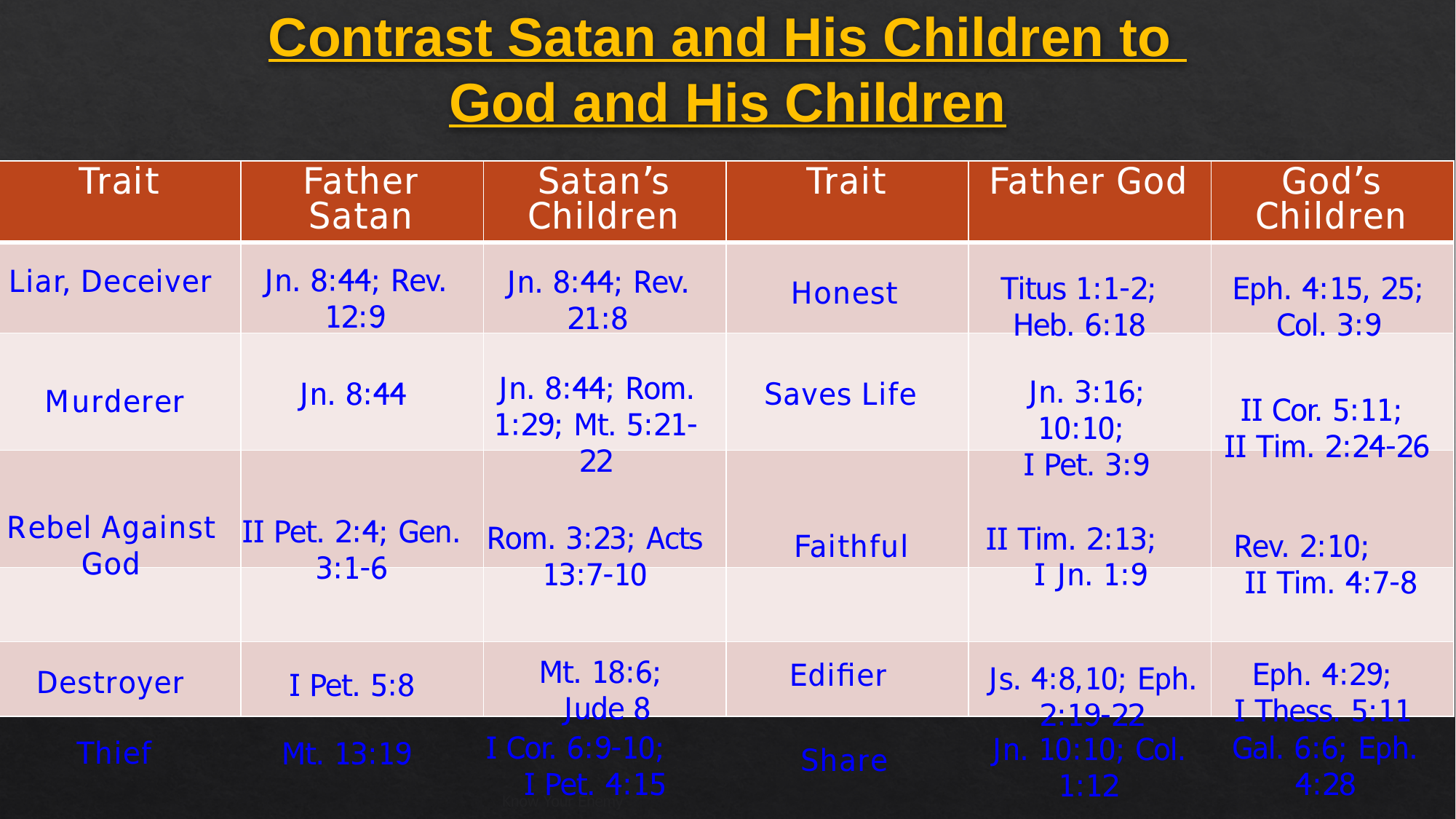

# Contrast Satan and His Children to God and His Children
| Trait | Father Satan | Satan’s Children | Trait | Father God | God’s Children |
| --- | --- | --- | --- | --- | --- |
|  |  |  |  |  |  |
|  |  |  |  |  |  |
|  |  |  |  |  |  |
|  |  |  |  |  |  |
|  |  |  |  |  |  |
Jn. 8:44; Rev. 12:9
Liar, Deceiver
Jn. 8:44; Rev. 21:8
Titus 1:1-2; Heb. 6:18
Eph. 4:15, 25; Col. 3:9
Honest
Jn. 8:44; Rom. 1:29; Mt. 5:21-22
Jn. 3:16; 10:10;
I Pet. 3:9
Jn. 8:44
Saves Life
Murderer
II Cor. 5:11;
II Tim. 2:24-26
Rebel Against God
II Pet. 2:4; Gen. 3:1-6
Rom. 3:23; Acts 13:7-10
II Tim. 2:13;     I Jn. 1:9
Faithful
Rev. 2:10;       II Tim. 4:7-8
Mt. 18:6;
Jude 8
Eph. 4:29;
I Thess. 5:11
Edifier
Js. 4:8,10; Eph. 2:19-22
Destroyer
I Pet. 5:8
Gal. 6:6; Eph. 4:28
I Cor. 6:9-10;     I Pet. 4:15
Jn. 10:10; Col. 1:12
Thief
Mt. 13:19
Share
Know Your Enemy